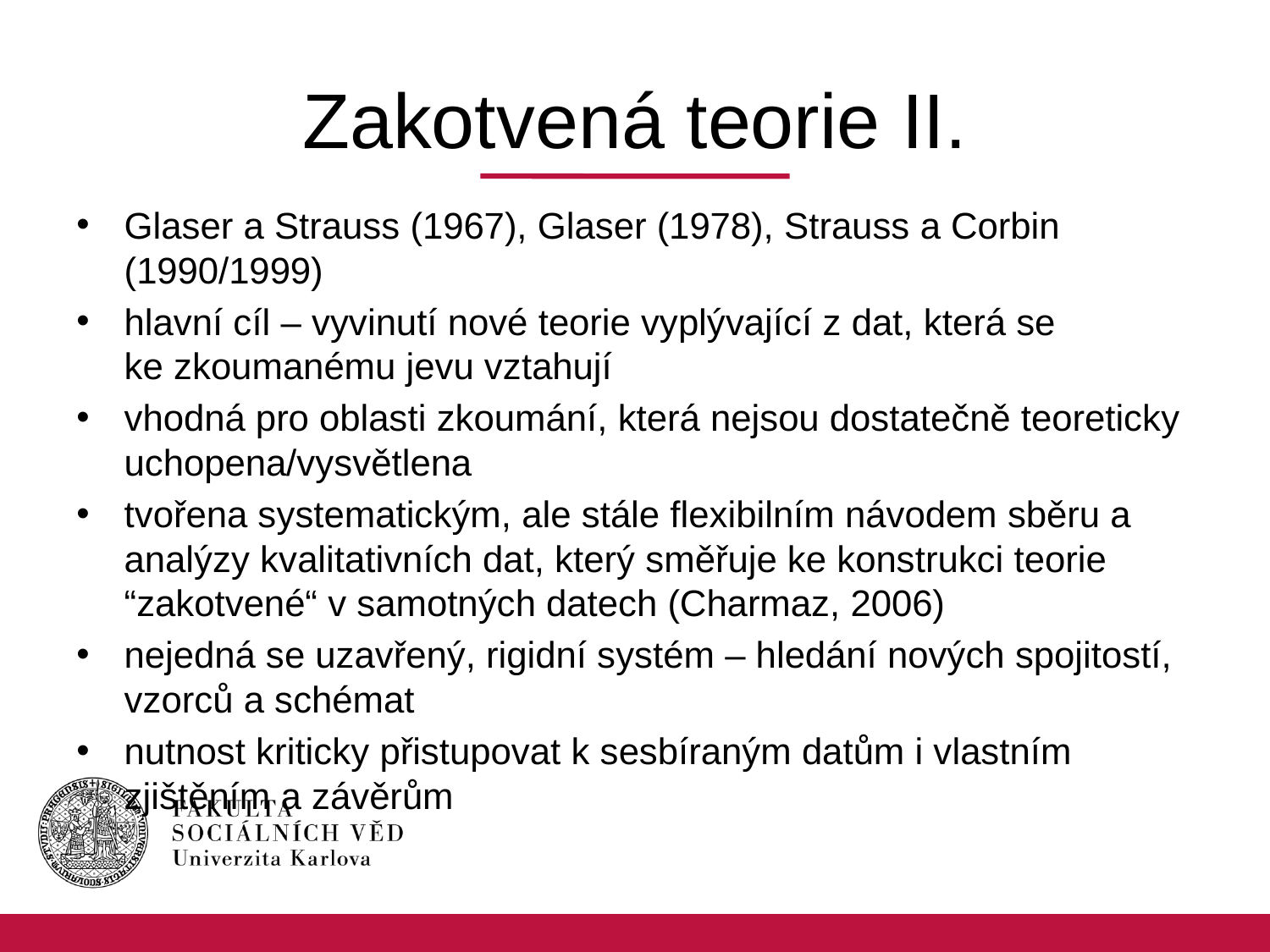

# Zakotvená teorie II.
Glaser a Strauss (1967), Glaser (1978), Strauss a Corbin (1990/1999)
hlavní cíl – vyvinutí nové teorie vyplývající z dat, která se
ke zkoumanému jevu vztahují
vhodná pro oblasti zkoumání, která nejsou dostatečně teoreticky uchopena/vysvětlena
tvořena systematickým, ale stále flexibilním návodem sběru a analýzy kvalitativních dat, který směřuje ke konstrukci teorie “zakotvené“ v samotných datech (Charmaz, 2006)
nejedná se uzavřený, rigidní systém – hledání nových spojitostí, vzorců a schémat
nutnost kriticky přistupovat k sesbíraným datům i vlastním zjištěním a závěrům